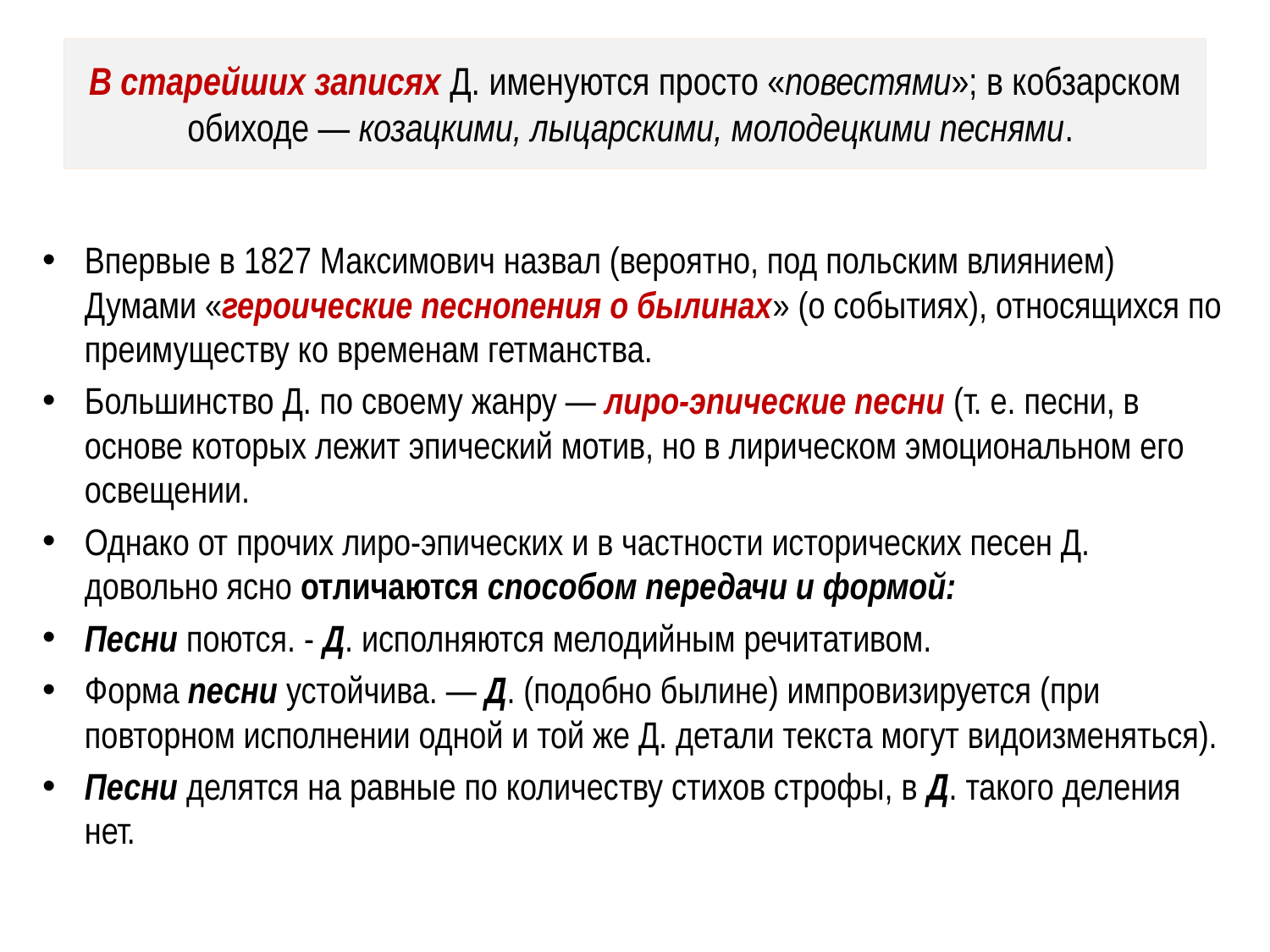

# В старейших записях Д. именуются просто «повестями»; в кобзарском обиходе — козацкими, лыцарскими, молодецкими песнями.

Впервые в 1827 Максимович назвал (вероятно, под польским влиянием) Думами «героические песнопения о былинах» (о событиях), относящихся по преимуществу ко временам гетманства.
Большинство Д. по своему жанру — лиро-эпические песни (т. е. песни, в основе которых лежит эпический мотив, но в лирическом эмоциональном его освещении.
Однако от прочих лиро-эпических и в частности исторических песен Д. довольно ясно отличаются способом передачи и формой:
Песни поются. - Д. исполняются мелодийным речитативом.
Форма песни устойчива. — Д. (подобно былине) импровизируется (при повторном исполнении одной и той же Д. детали текста могут видоизменяться).
Песни делятся на равные по количеству стихов строфы, в Д. такого деления нет.